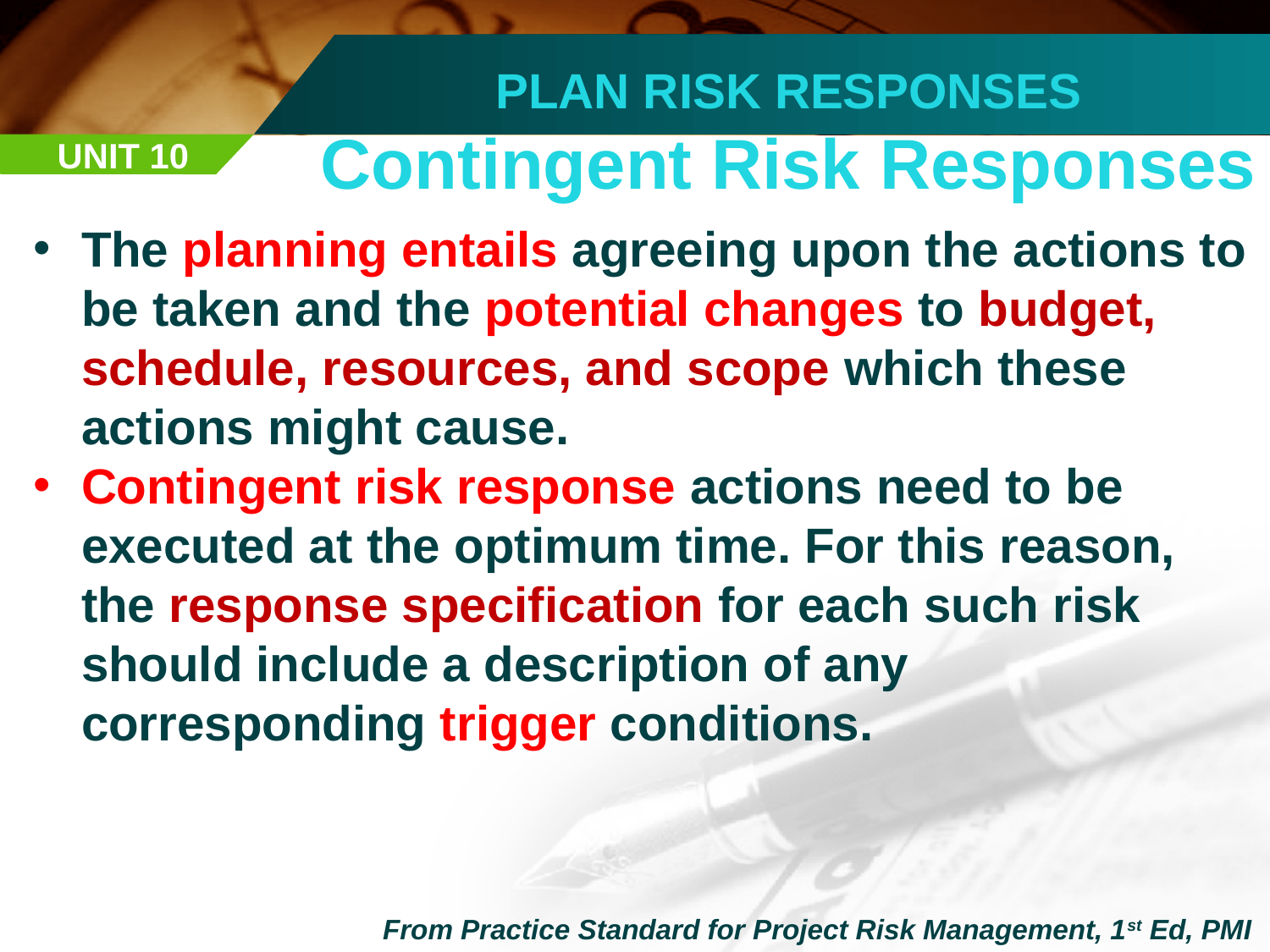

PLAN RISK RESPONSES
Contingent Risk Responses
UNIT 10
The planning entails agreeing upon the actions to be taken and the potential changes to budget, schedule, resources, and scope which these actions might cause.
Contingent risk response actions need to be executed at the optimum time. For this reason, the response specification for each such risk should include a description of any corresponding trigger conditions.
From Practice Standard for Project Risk Management, 1st Ed, PMI